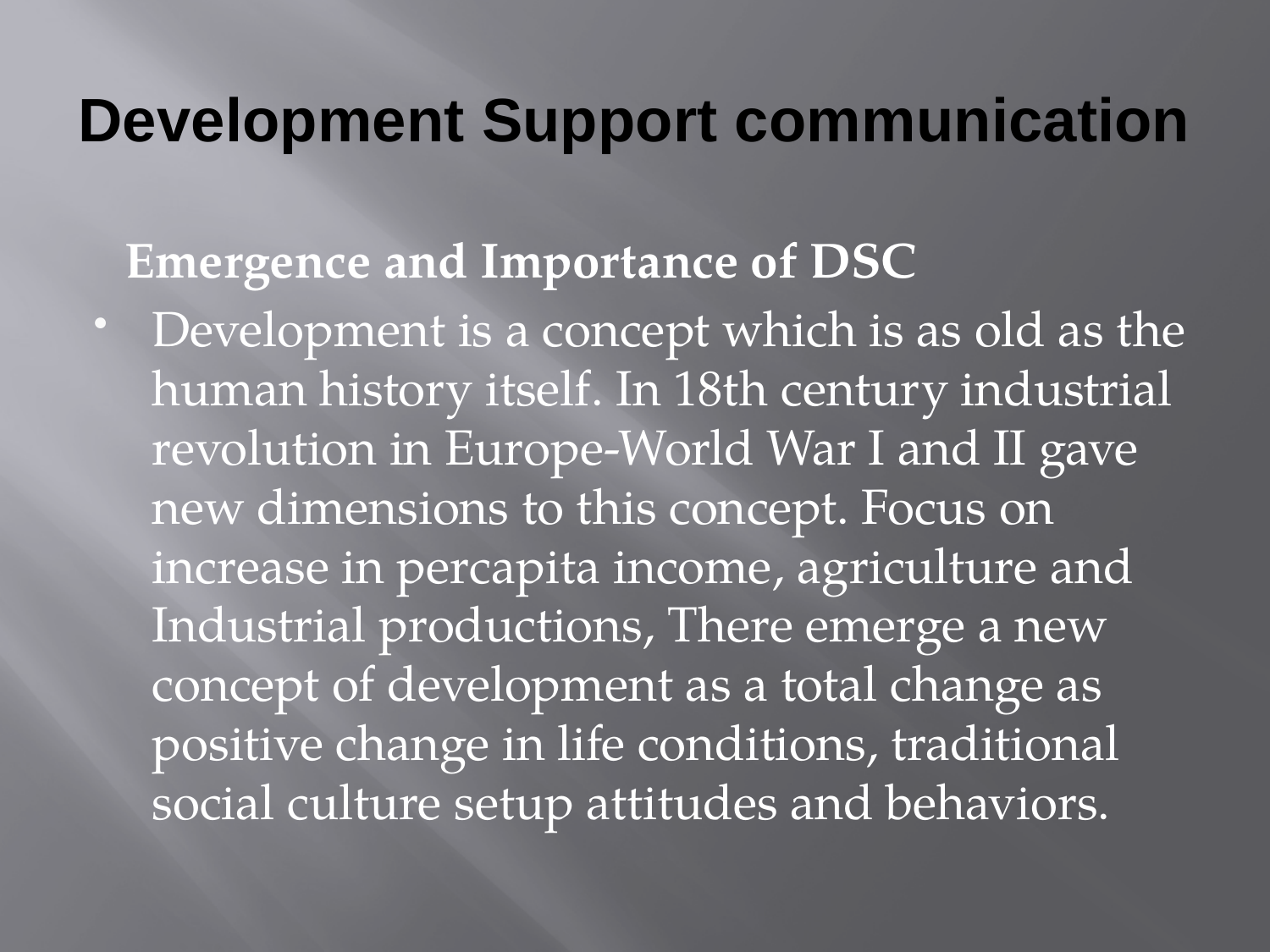

# Development Support communication
    Emergence and Importance of DSC
Development is a concept which is as old as the human history itself. In 18th century industrial revolution in Europe-World War I and II gave new dimensions to this concept. Focus on increase in percapita income, agriculture and Industrial productions, There emerge a new concept of development as a total change as positive change in life conditions, traditional social culture setup attitudes and behaviors.